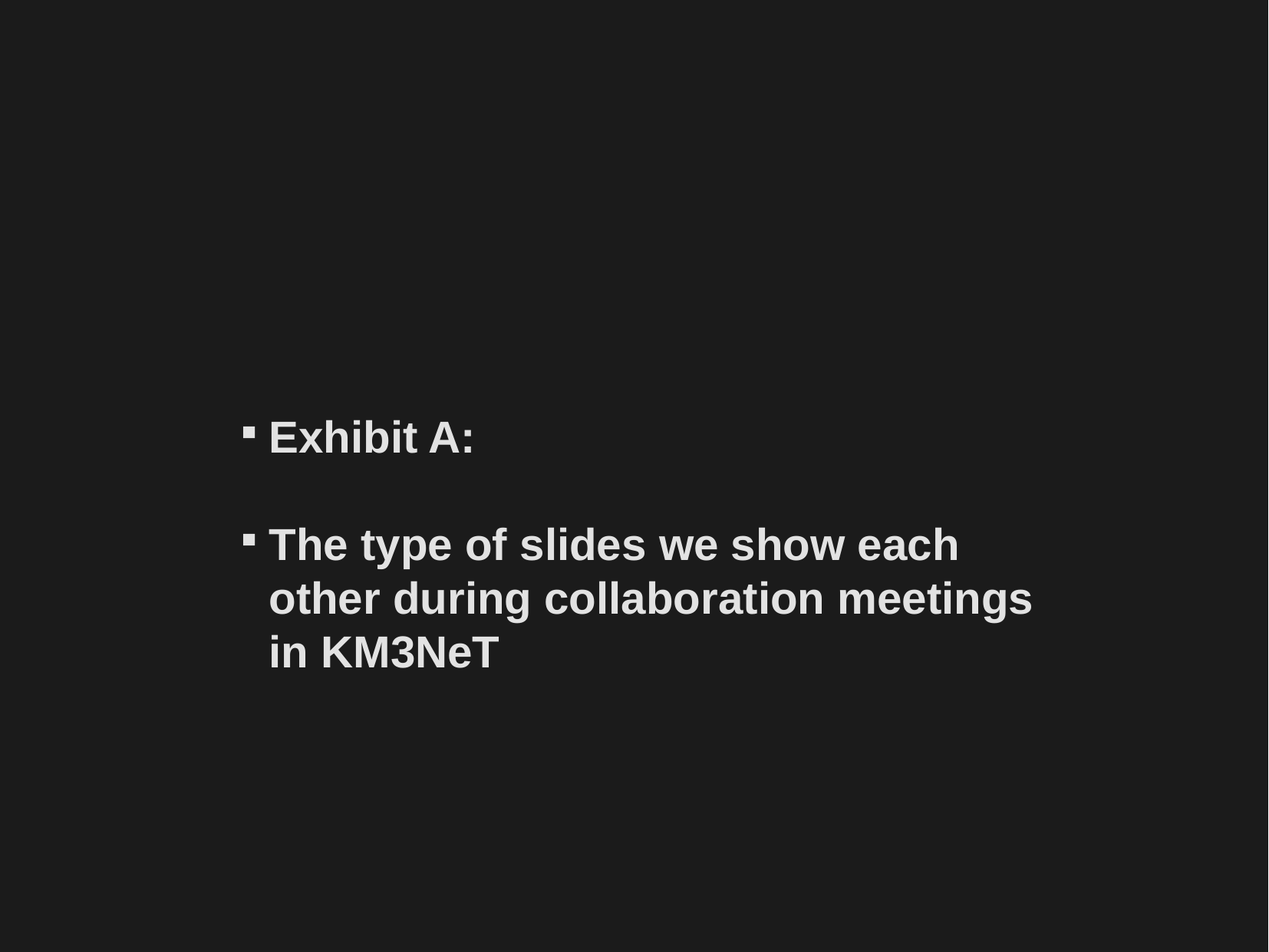

Exhibit A:

The type of slides we show each other during collaboration meetings in KM3NeT